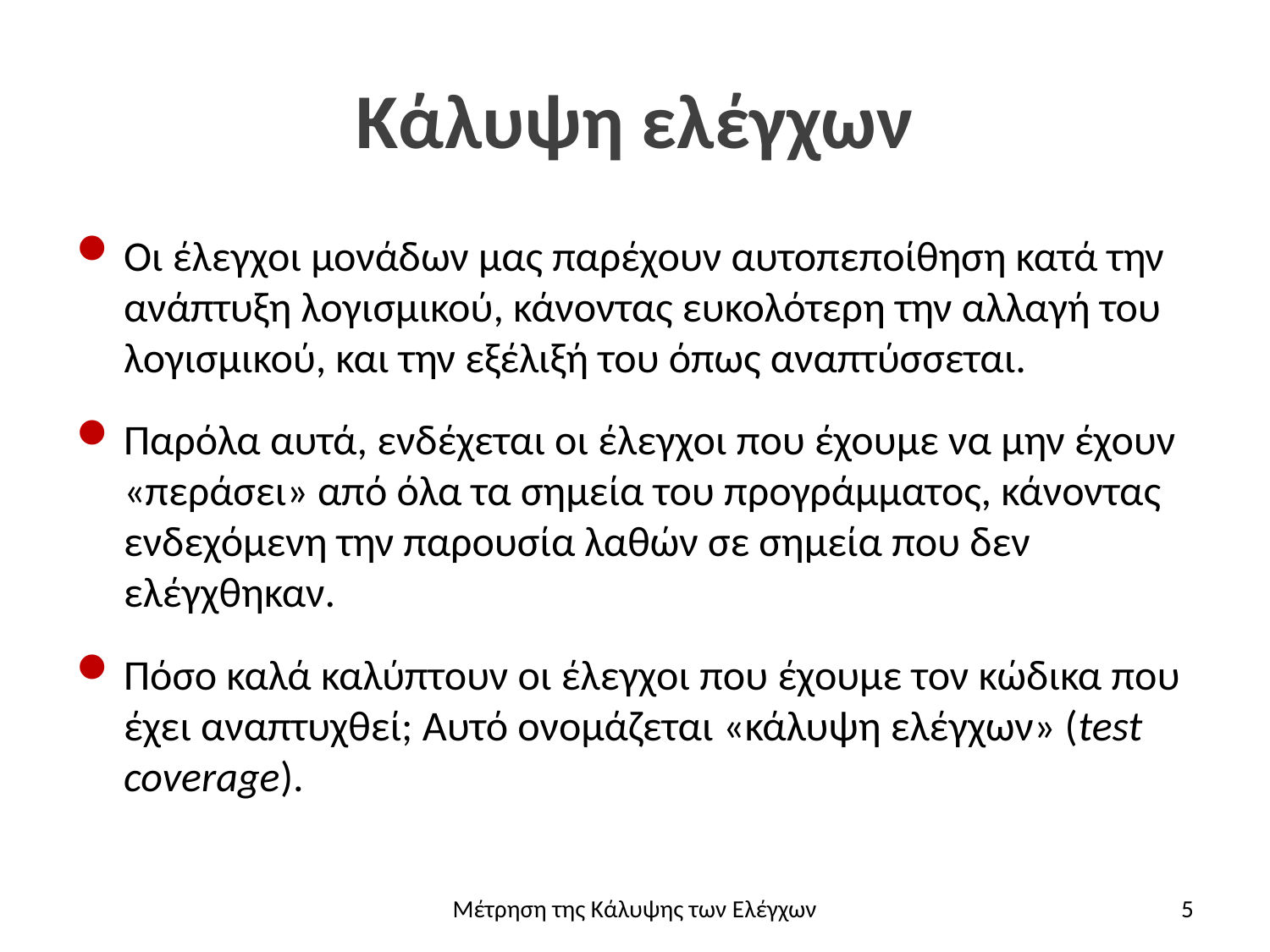

# Κάλυψη ελέγχων
Οι έλεγχοι μονάδων μας παρέχουν αυτοπεποίθηση κατά την ανάπτυξη λογισμικού, κάνοντας ευκολότερη την αλλαγή του λογισμικού, και την εξέλιξή του όπως αναπτύσσεται.
Παρόλα αυτά, ενδέχεται οι έλεγχοι που έχουμε να μην έχουν «περάσει» από όλα τα σημεία του προγράμματος, κάνοντας ενδεχόμενη την παρουσία λαθών σε σημεία που δεν ελέγχθηκαν.
Πόσο καλά καλύπτουν οι έλεγχοι που έχουμε τον κώδικα που έχει αναπτυχθεί; Αυτό ονομάζεται «κάλυψη ελέγχων» (test coverage).
Μέτρηση της Κάλυψης των Ελέγχων
5